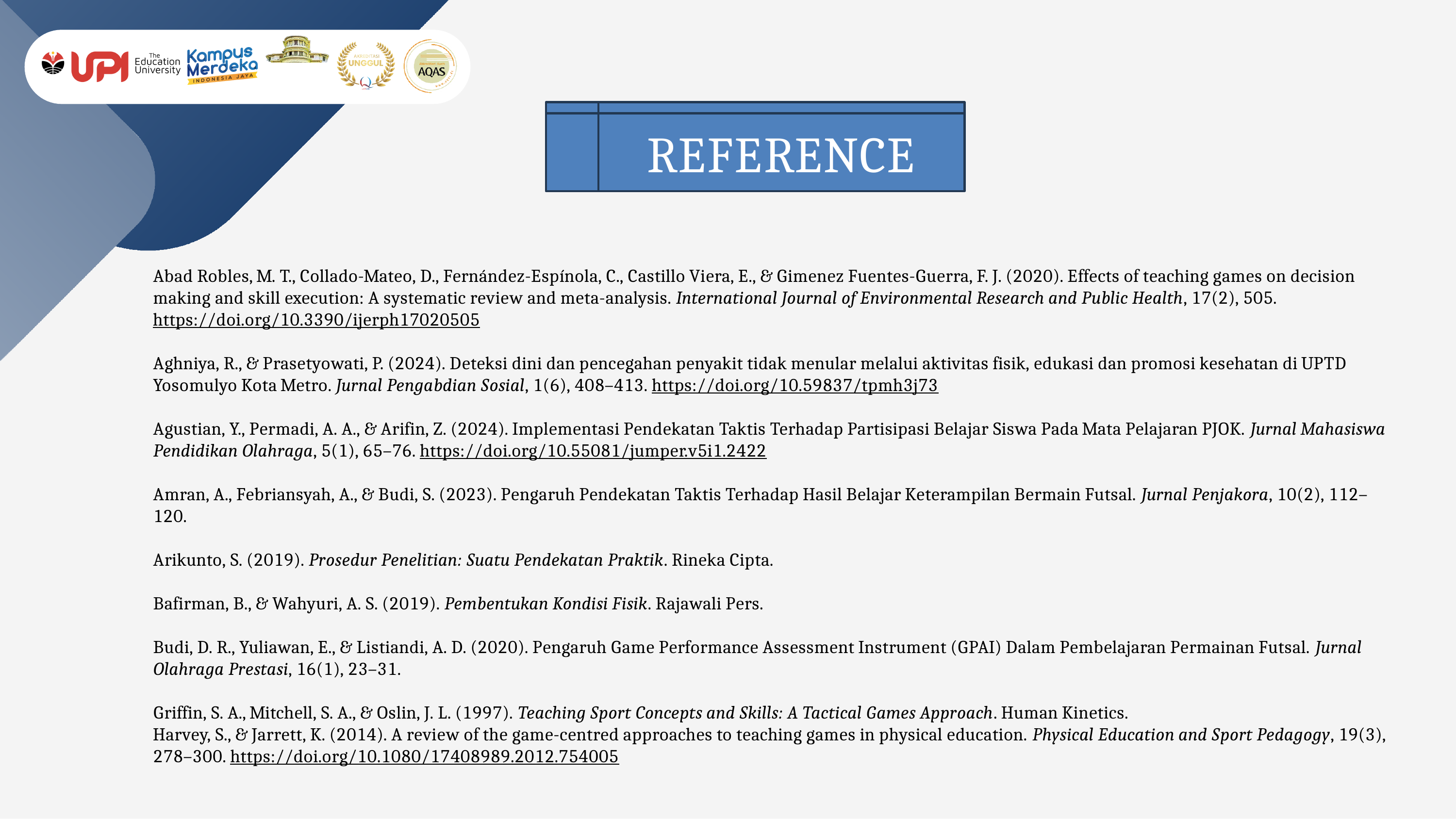

REFERENCE
# Abad Robles, M. T., Collado-Mateo, D., Fernández-Espínola, C., Castillo Viera, E., & Gimenez Fuentes-Guerra, F. J. (2020). Effects of teaching games on decision making and skill execution: A systematic review and meta-analysis. International Journal of Environmental Research and Public Health, 17(2), 505. https://doi.org/10.3390/ijerph17020505   Aghniya, R., & Prasetyowati, P. (2024). Deteksi dini dan pencegahan penyakit tidak menular melalui aktivitas fisik, edukasi dan promosi kesehatan di UPTD Yosomulyo Kota Metro. Jurnal Pengabdian Sosial, 1(6), 408–413. https://doi.org/10.59837/tpmh3j73   Agustian, Y., Permadi, A. A., & Arifin, Z. (2024). Implementasi Pendekatan Taktis Terhadap Partisipasi Belajar Siswa Pada Mata Pelajaran PJOK. Jurnal Mahasiswa Pendidikan Olahraga, 5(1), 65–76. https://doi.org/10.55081/jumper.v5i1.2422   Amran, A., Febriansyah, A., & Budi, S. (2023). Pengaruh Pendekatan Taktis Terhadap Hasil Belajar Keterampilan Bermain Futsal. Jurnal Penjakora, 10(2), 112–120.   Arikunto, S. (2019). Prosedur Penelitian: Suatu Pendekatan Praktik. Rineka Cipta.   Bafirman, B., & Wahyuri, A. S. (2019). Pembentukan Kondisi Fisik. Rajawali Pers.   Budi, D. R., Yuliawan, E., & Listiandi, A. D. (2020). Pengaruh Game Performance Assessment Instrument (GPAI) Dalam Pembelajaran Permainan Futsal. Jurnal Olahraga Prestasi, 16(1), 23–31. Griffin, S. A., Mitchell, S. A., & Oslin, J. L. (1997). Teaching Sport Concepts and Skills: A Tactical Games Approach. Human Kinetics. Harvey, S., & Jarrett, K. (2014). A review of the game-centred approaches to teaching games in physical education. Physical Education and Sport Pedagogy, 19(3), 278–300. https://doi.org/10.1080/17408989.2012.754005